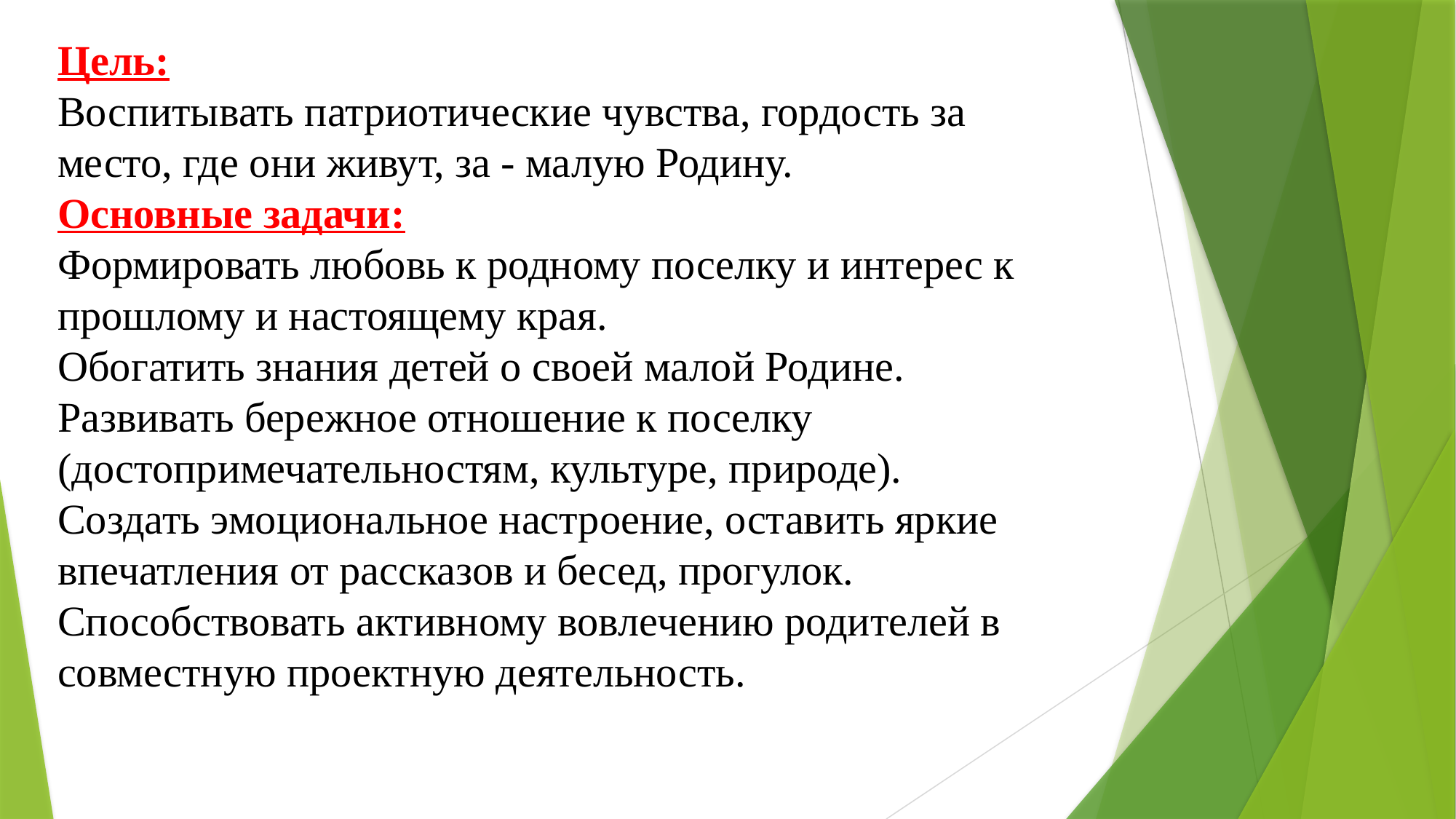

# Цель: Воспитывать патриотические чувства, гордость за место, где они живут, за - малую Родину. Основные задачи: Формировать любовь к родному поселку и интерес к прошлому и настоящему края. Обогатить знания детей о своей малой Родине. Развивать бережное отношение к поселку (достопримечательностям, культуре, природе). Создать эмоциональное настроение, оставить яркие впечатления от рассказов и бесед, прогулок. Способствовать активному вовлечению родителей в совместную проектную деятельность.